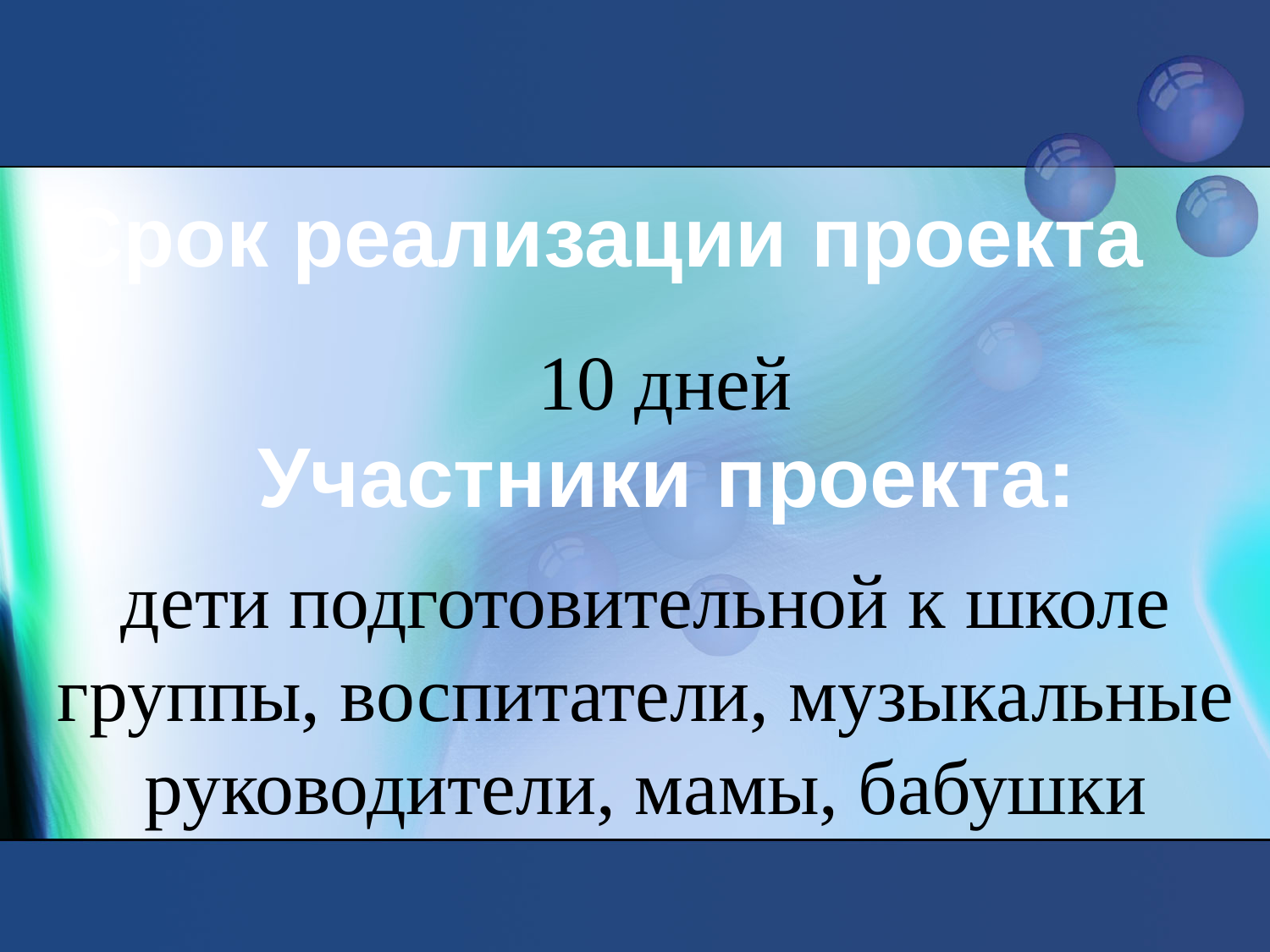

Срок реализации проекта
10 дней
Участники проекта:
дети подготовительной к школе группы, воспитатели, музыкальные руководители, мамы, бабушки